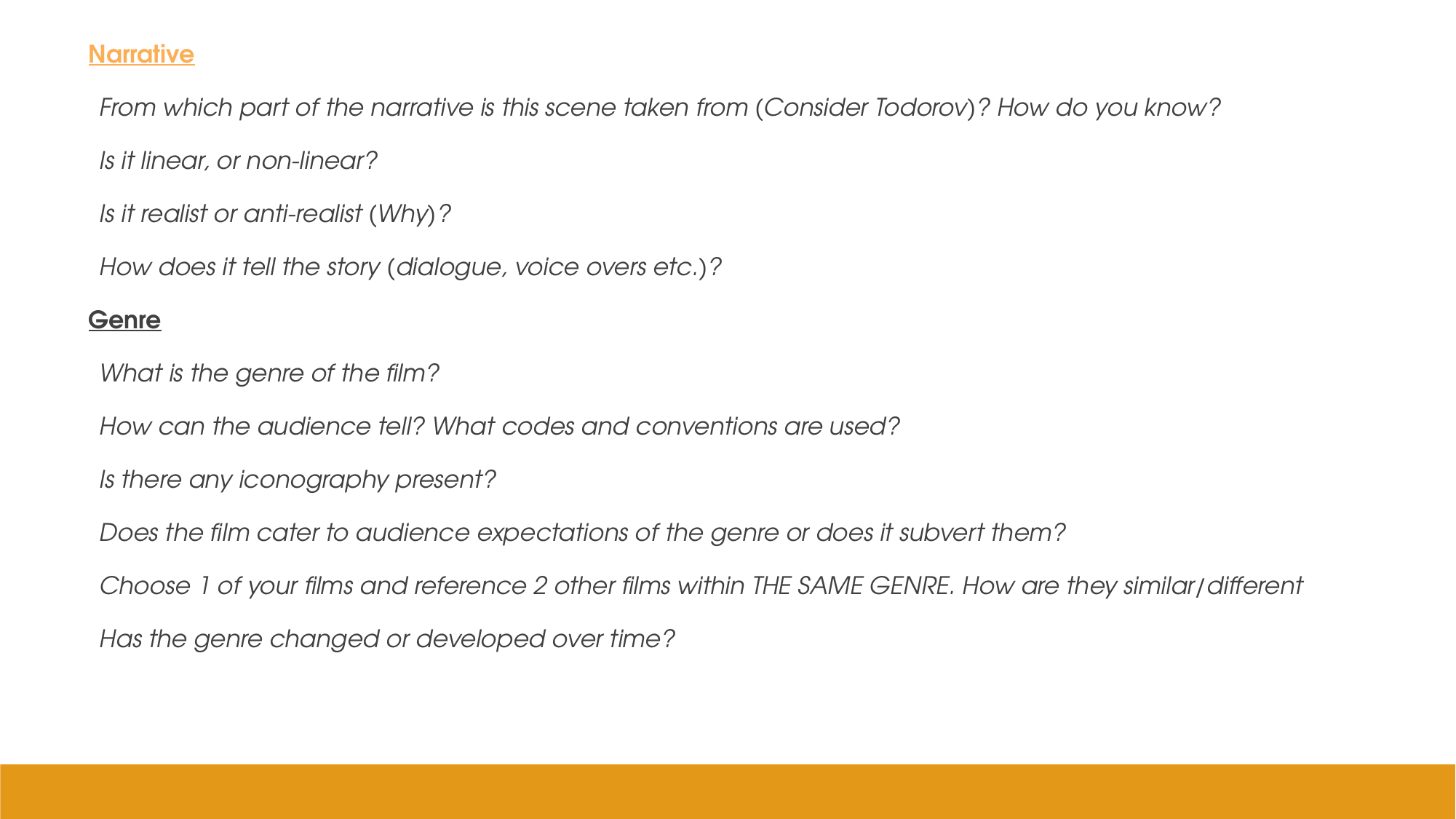

Narrative
From which part of the narrative is this scene taken from (Consider Todorov)? How do you know?
Is it linear, or non-linear?
Is it realist or anti-realist (Why)?
How does it tell the story (dialogue, voice overs etc.)?
Genre
What is the genre of the film?
How can the audience tell? What codes and conventions are used?
Is there any iconography present?
Does the film cater to audience expectations of the genre or does it subvert them?
Choose 1 of your films and reference 2 other films within THE SAME GENRE. How are they similar/different
Has the genre changed or developed over time?